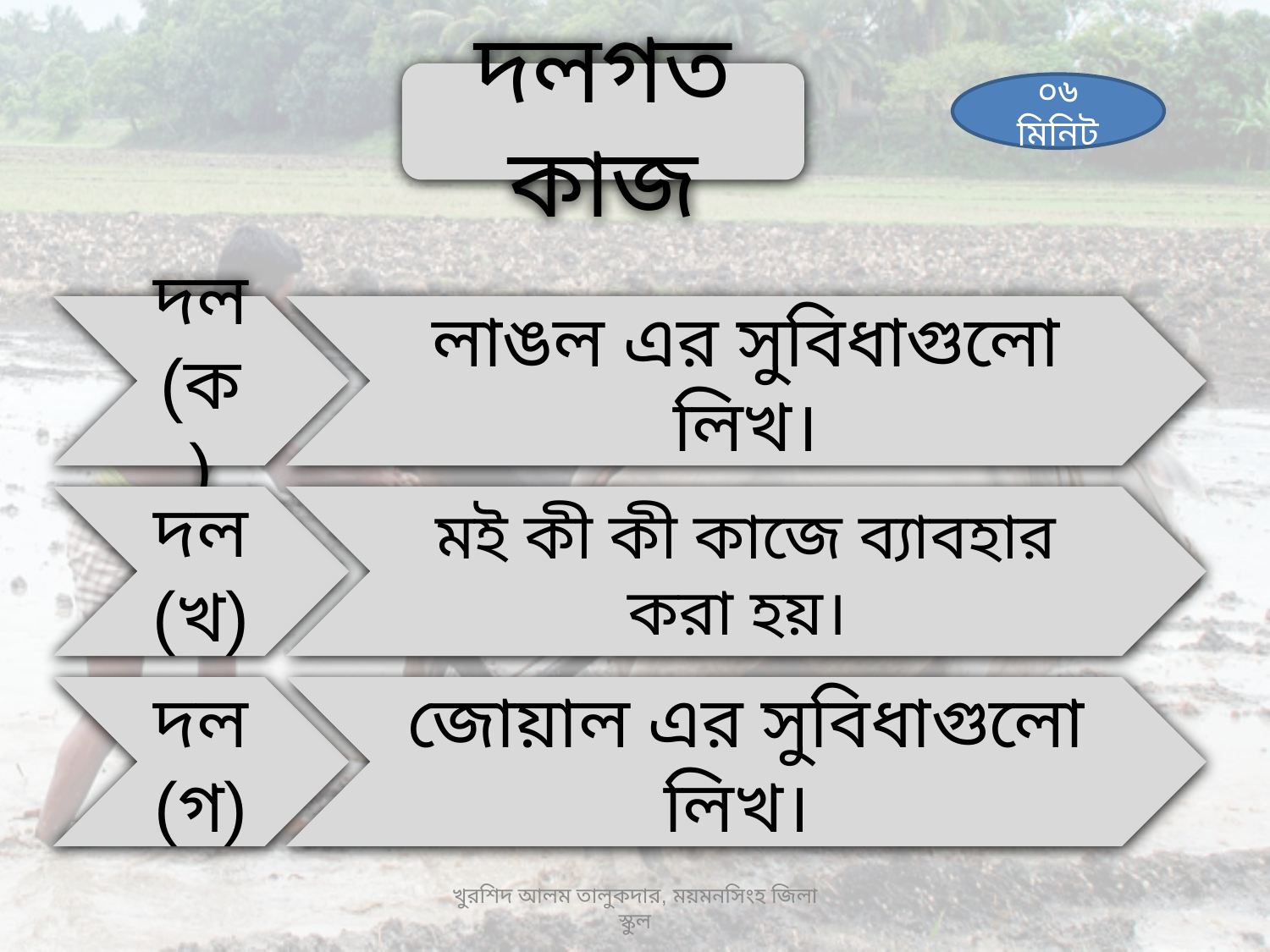

দলগত কাজ
০৬ মিনিট
দল (ক)
লাঙল এর সুবিধাগুলো লিখ।
দল (খ)
মই কী কী কাজে ব্যাবহার করা হয়।
দল (গ)
জোয়াল এর সুবিধাগুলো লিখ।
খুরশিদ আলম তালুকদার, ময়মনসিংহ জিলা স্কুল